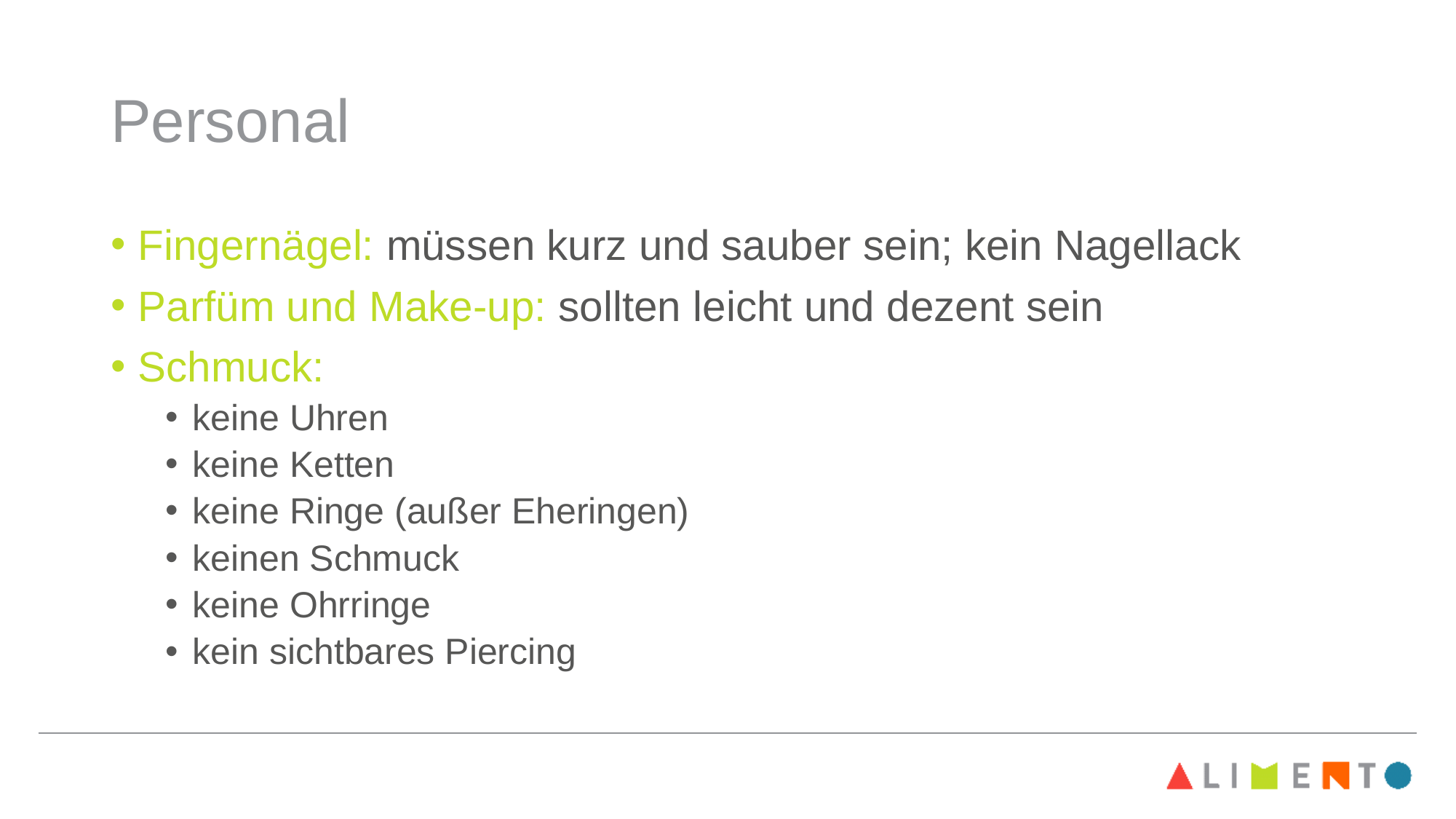

# Personal
Fingernägel: müssen kurz und sauber sein; kein Nagellack
Parfüm und Make-up: sollten leicht und dezent sein
Schmuck:
keine Uhren
keine Ketten
keine Ringe (außer Eheringen)
keinen Schmuck
keine Ohrringe
kein sichtbares Piercing